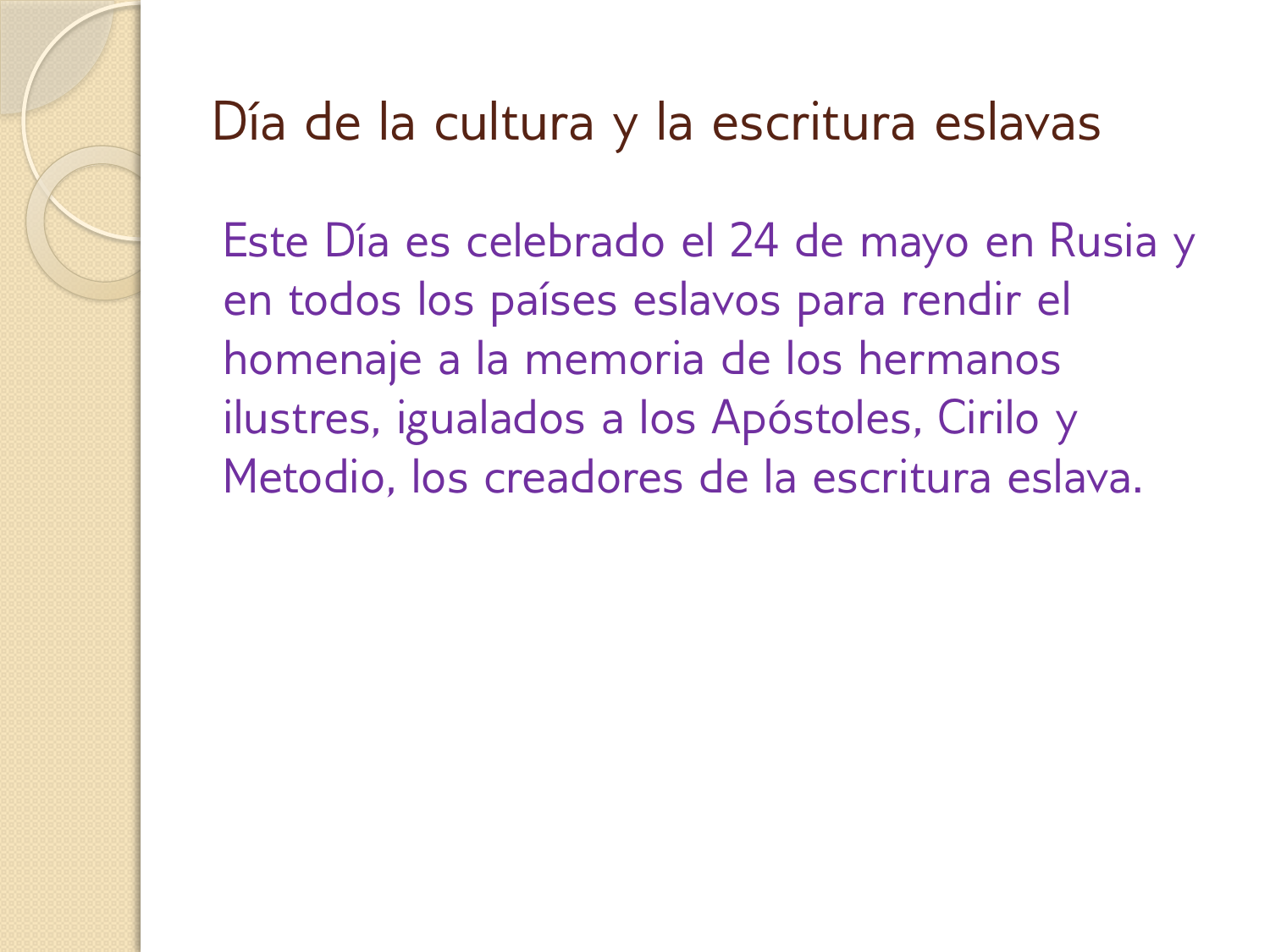

# Día de la cultura y la escritura eslavas
Este Día es celebrado el 24 de mayo en Rusia y en todos los países eslavos para rendir el homenaje a la memoria de los hermanos ilustres, igualados a los Apóstoles, Cirilo y Metodio, los creadores de la escritura eslava.